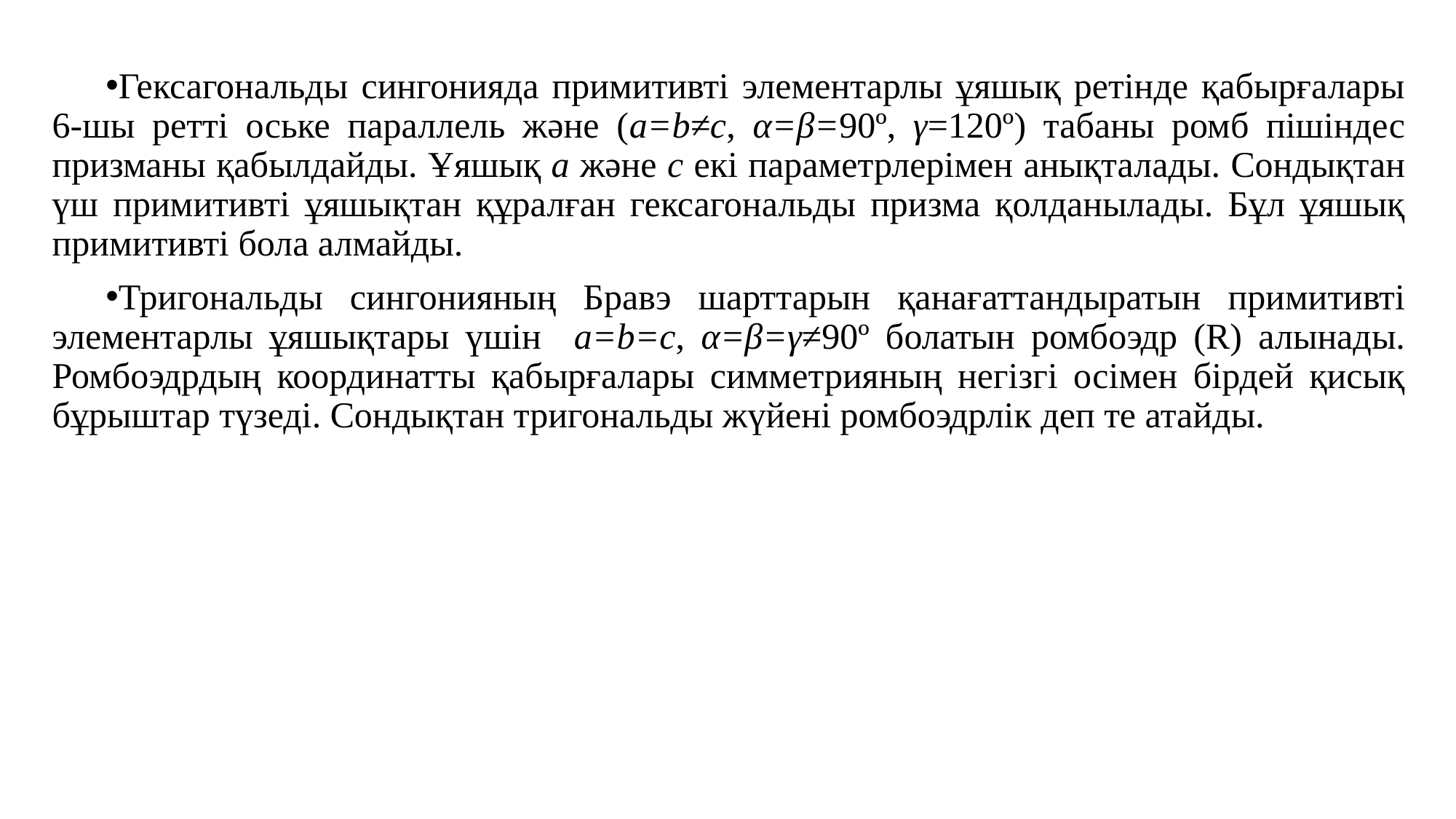

Гексагональды сингонияда примитивті элементарлы ұяшық ретінде қабырғалары 6-шы ретті оське параллель және (a=b≠c, α=β=90º, γ=120º) табаны ромб пішіндес призманы қабылдайды. Ұяшық а және с екі параметрлерімен анықталады. Сондықтан үш примитивті ұяшықтан құралған гексагональды призма қолданылады. Бұл ұяшық примитивті бола алмайды.
Тригональды сингонияның Бравэ шарттарын қанағаттандыратын примитивті элементарлы ұяшықтары үшін  a=b=c, α=β=γ≠90º болатын ромбоэдр (R) алынады. Ромбоэдрдың координатты қабырғалары симметрияның негізгі осімен бірдей қисық бұрыштар түзеді. Сондықтан тригональды жүйені ромбоэдрлік деп те атайды.